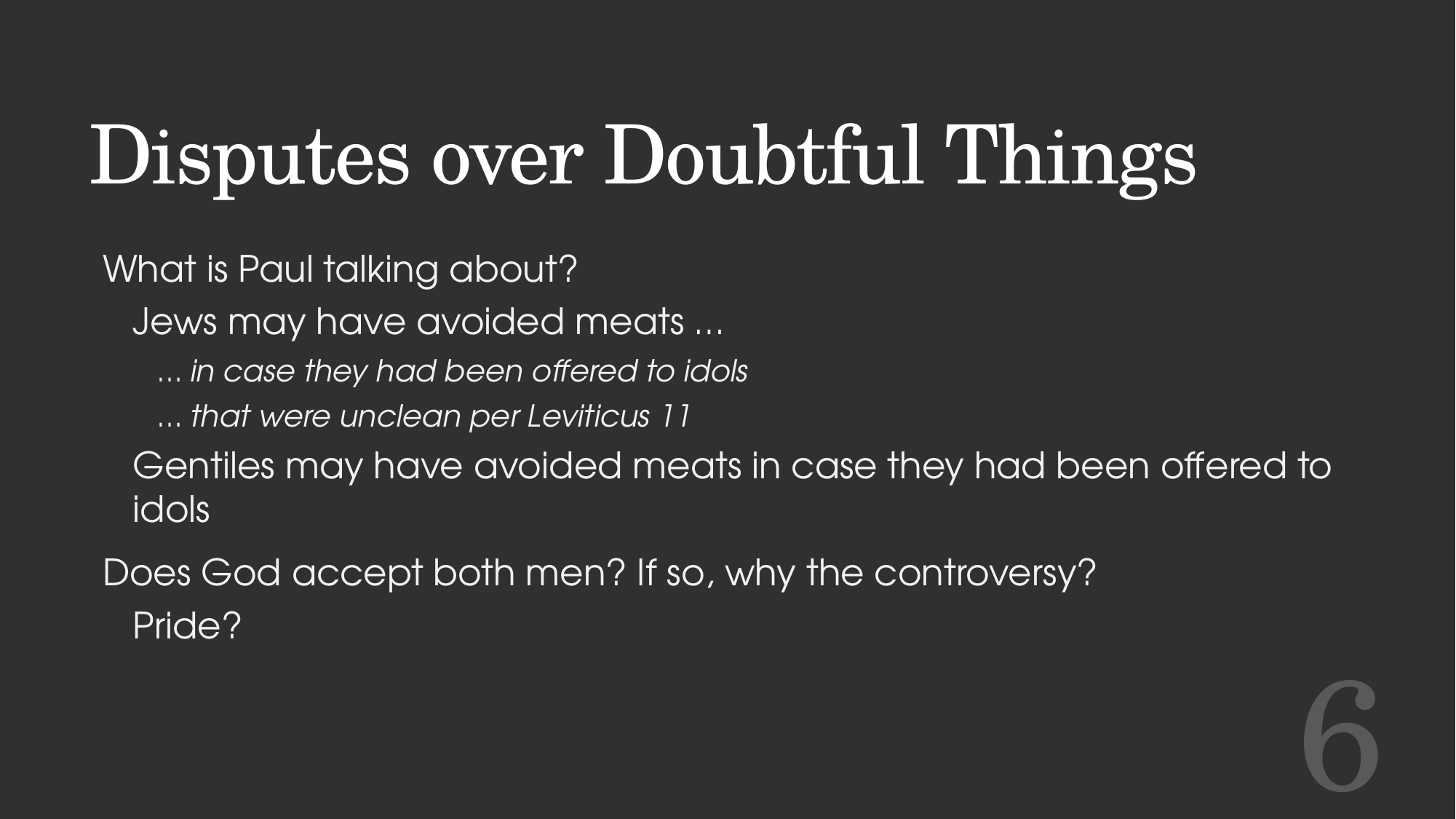

# Disputes over Doubtful Things
What is Paul talking about?
Jews may have avoided meats …
… in case they had been offered to idols
… that were unclean per Leviticus 11
Gentiles may have avoided meats in case they had been offered to idols
Does God accept both men? If so, why the controversy?
Pride?
6